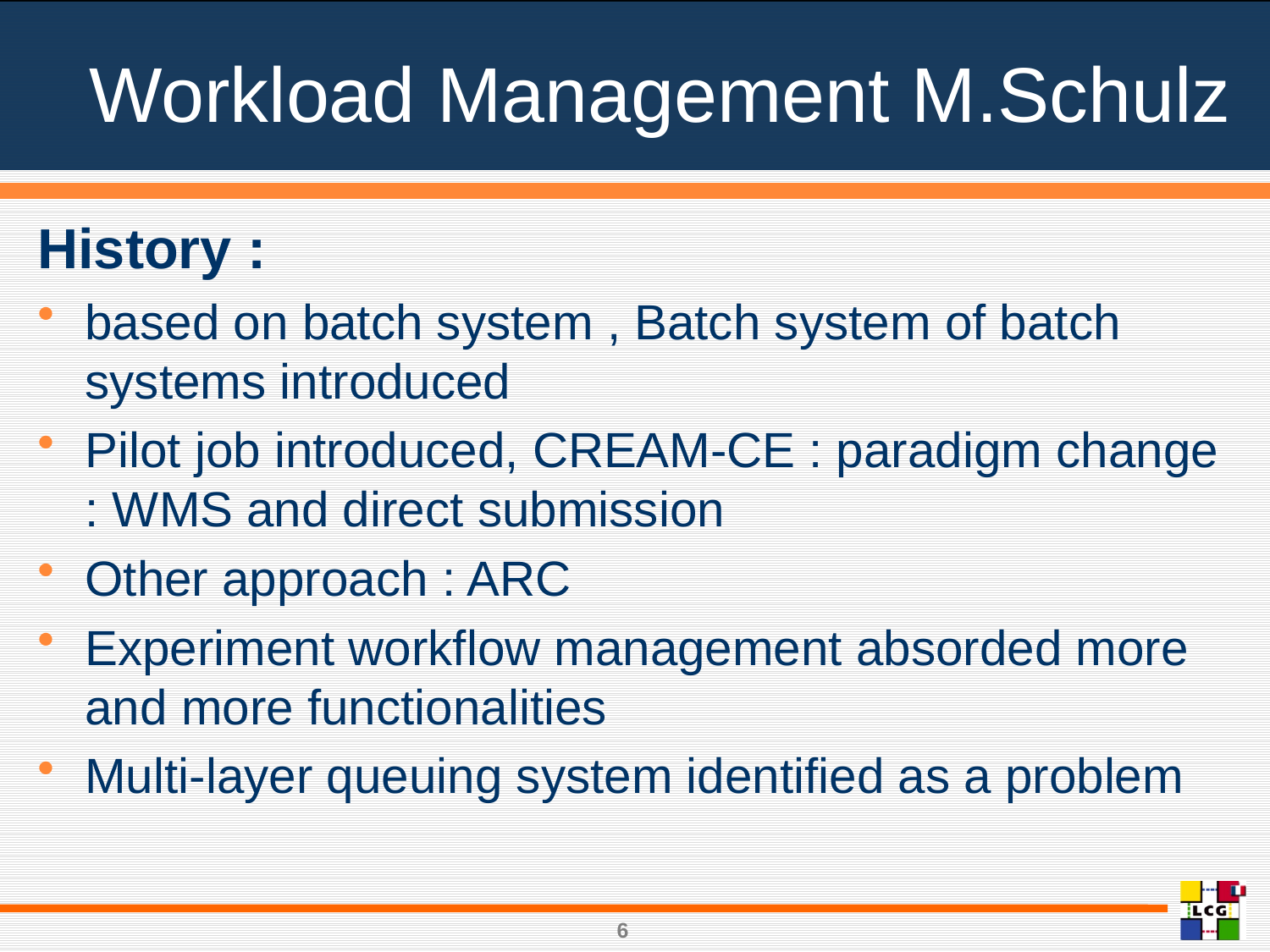

# Workload Management M.Schulz
History :
based on batch system , Batch system of batch systems introduced
Pilot job introduced, CREAM-CE : paradigm change : WMS and direct submission
Other approach : ARC
Experiment workflow management absorded more and more functionalities
Multi-layer queuing system identified as a problem

6